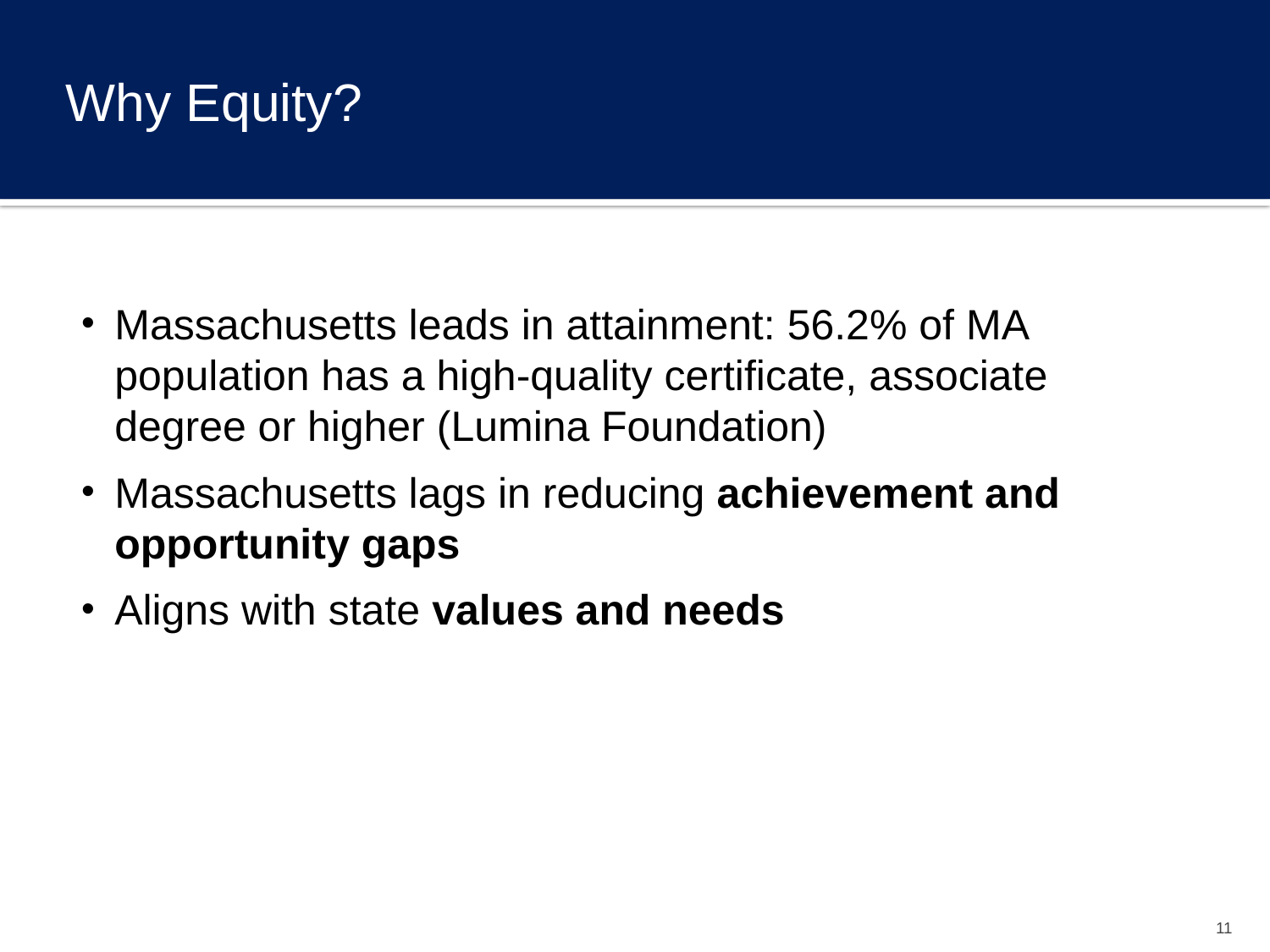

# Why Equity?
Massachusetts leads in attainment: 56.2% of MA population has a high-quality certificate, associate degree or higher (Lumina Foundation)
Massachusetts lags in reducing achievement and opportunity gaps
Aligns with state values and needs